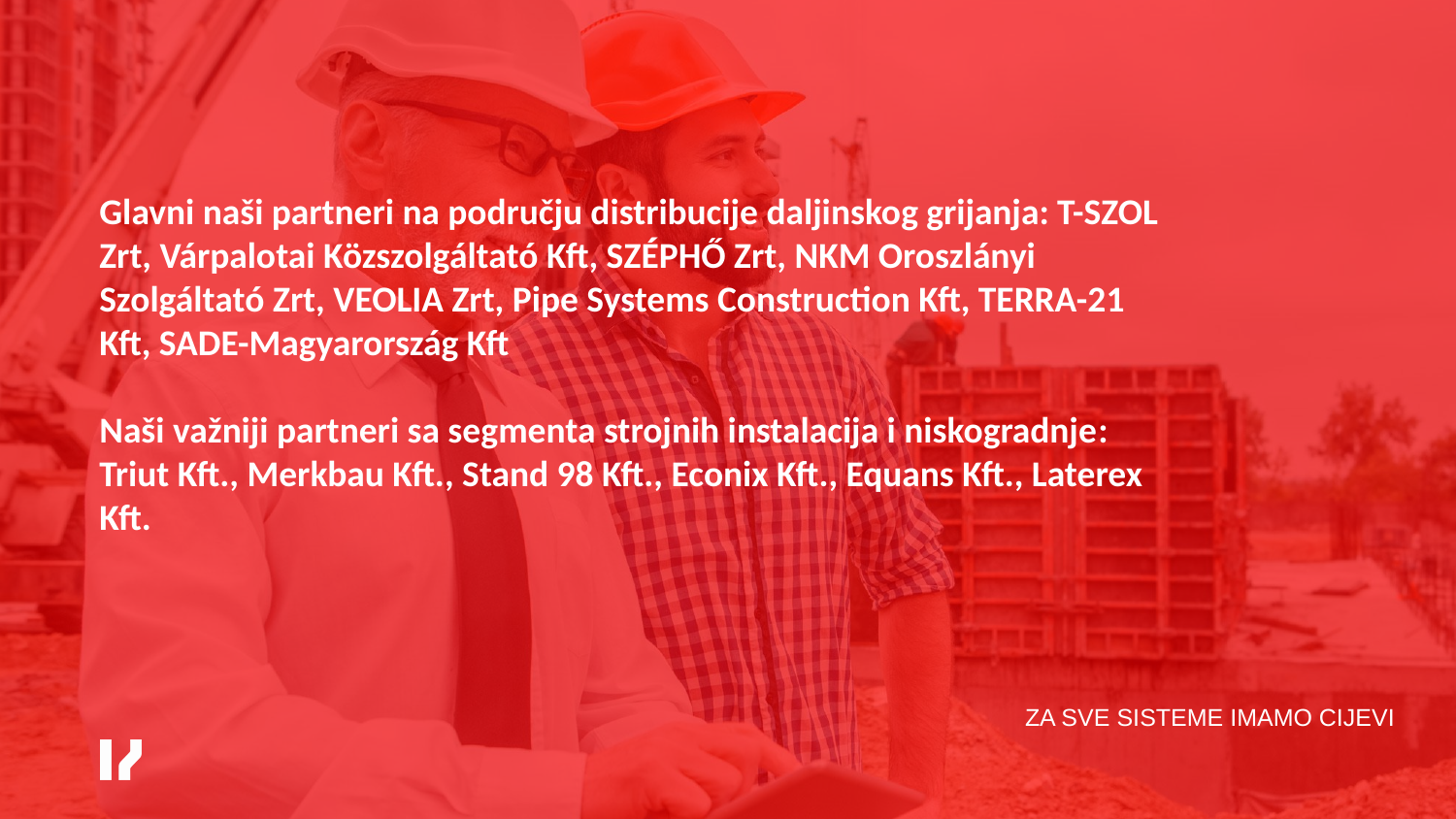

Glavni naši partneri na području distribucije daljinskog grijanja: T-SZOL Zrt, Várpalotai Közszolgáltató Kft, SZÉPHŐ Zrt, NKM Oroszlányi Szolgáltató Zrt, VEOLIA Zrt, Pipe Systems Construction Kft, TERRA-21 Kft, SADE-Magyarország Kft
Naši važniji partneri sa segmenta strojnih instalacija i niskogradnje:
Triut Kft., Merkbau Kft., Stand 98 Kft., Econix Kft., Equans Kft., Laterex Kft.
ZA SVE SISTEME IMAMO CIJEVI